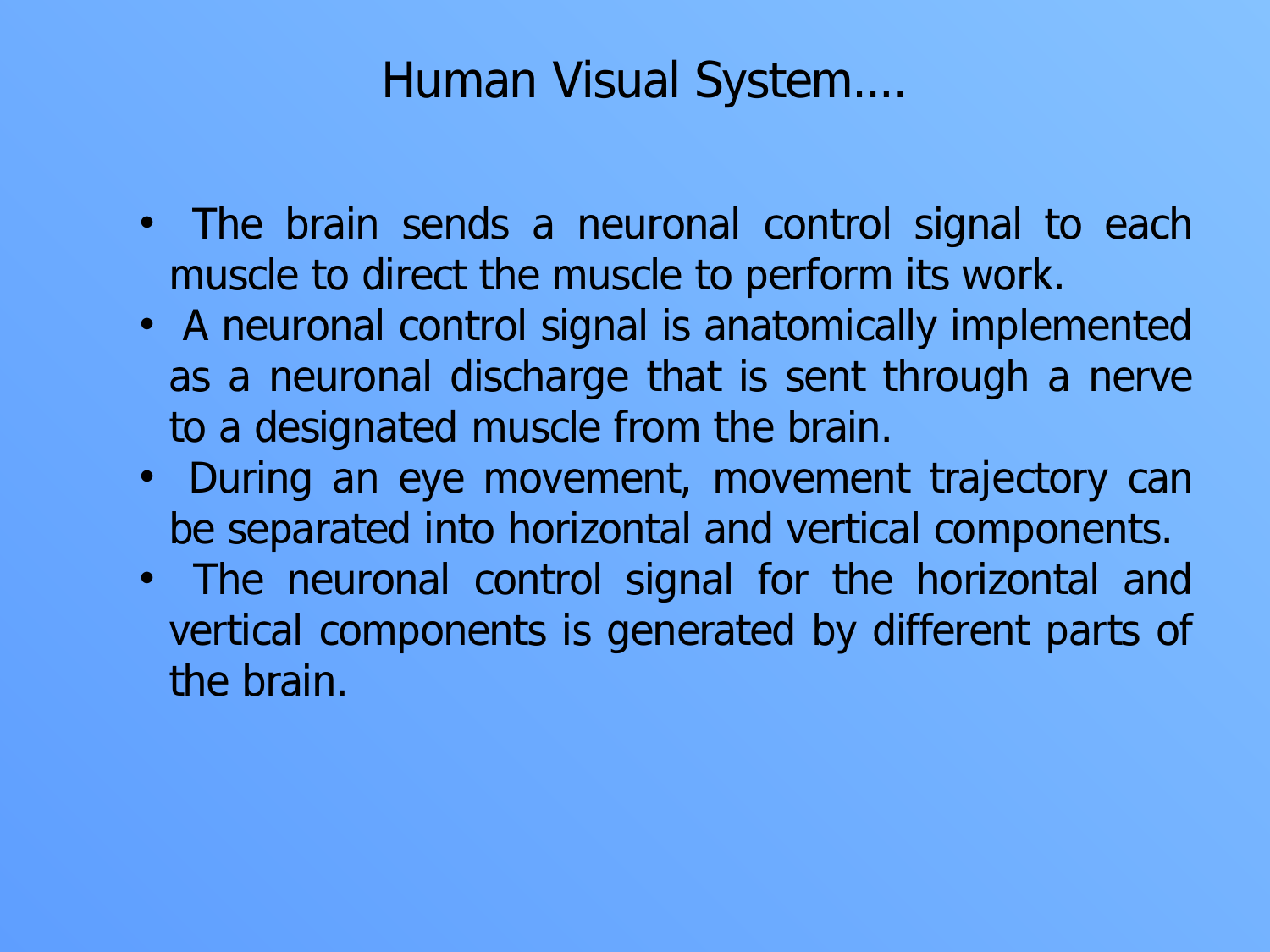

Human Visual System….
 The brain sends a neuronal control signal to each muscle to direct the muscle to perform its work.
 A neuronal control signal is anatomically implemented as a neuronal discharge that is sent through a nerve to a designated muscle from the brain.
 During an eye movement, movement trajectory can be separated into horizontal and vertical components.
 The neuronal control signal for the horizontal and vertical components is generated by different parts of the brain.